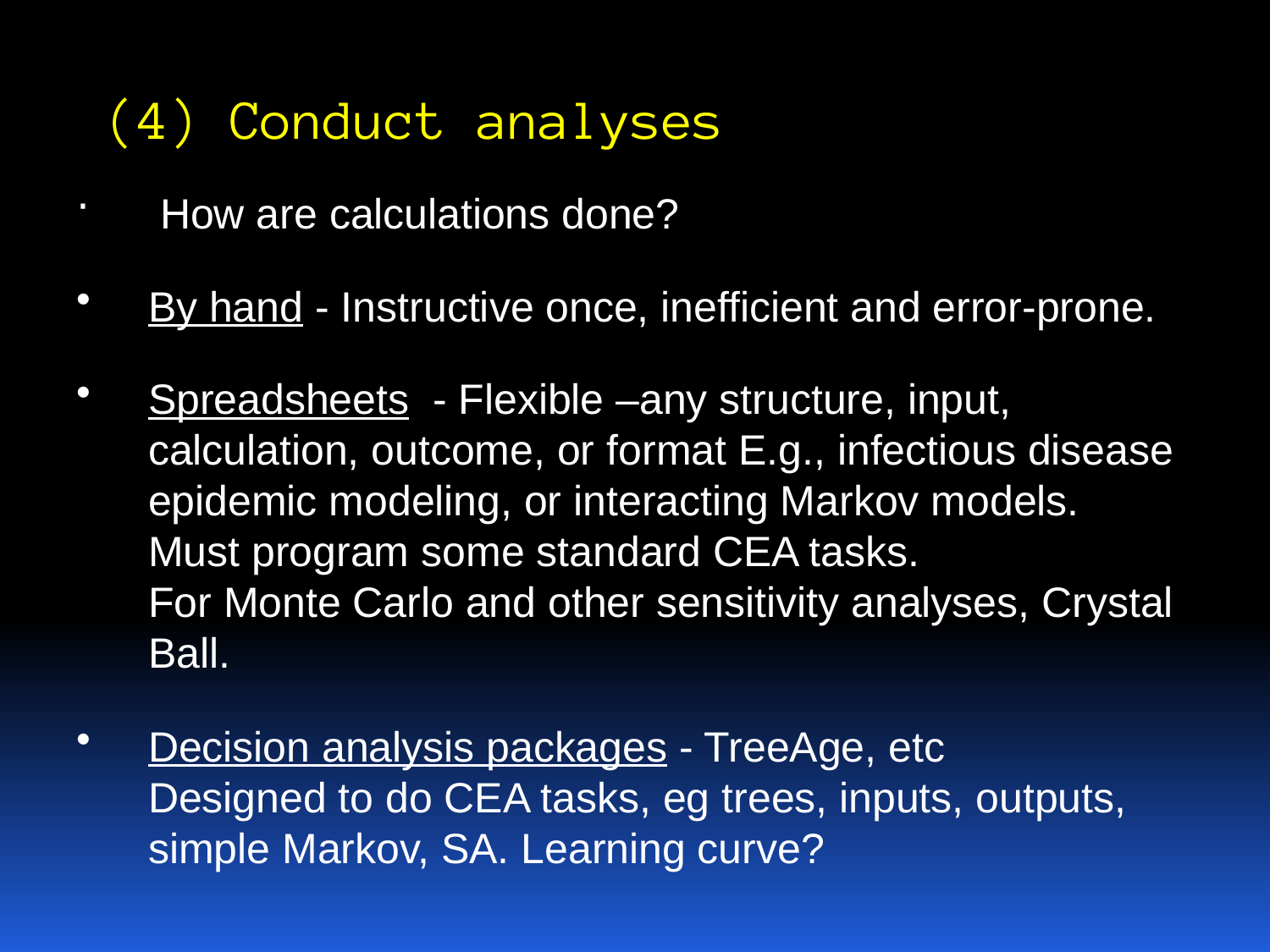

# (4) Conduct analyses
 How are calculations done?
By hand - Instructive once, inefficient and error-prone.
Spreadsheets  - Flexible –any structure, input, calculation, outcome, or format E.g., infectious disease epidemic modeling, or interacting Markov models.
Must program some standard CEA tasks.
For Monte Carlo and other sensitivity analyses, Crystal Ball.
Decision analysis packages - TreeAge, etc
Designed to do CEA tasks, eg trees, inputs, outputs, simple Markov, SA. Learning curve?